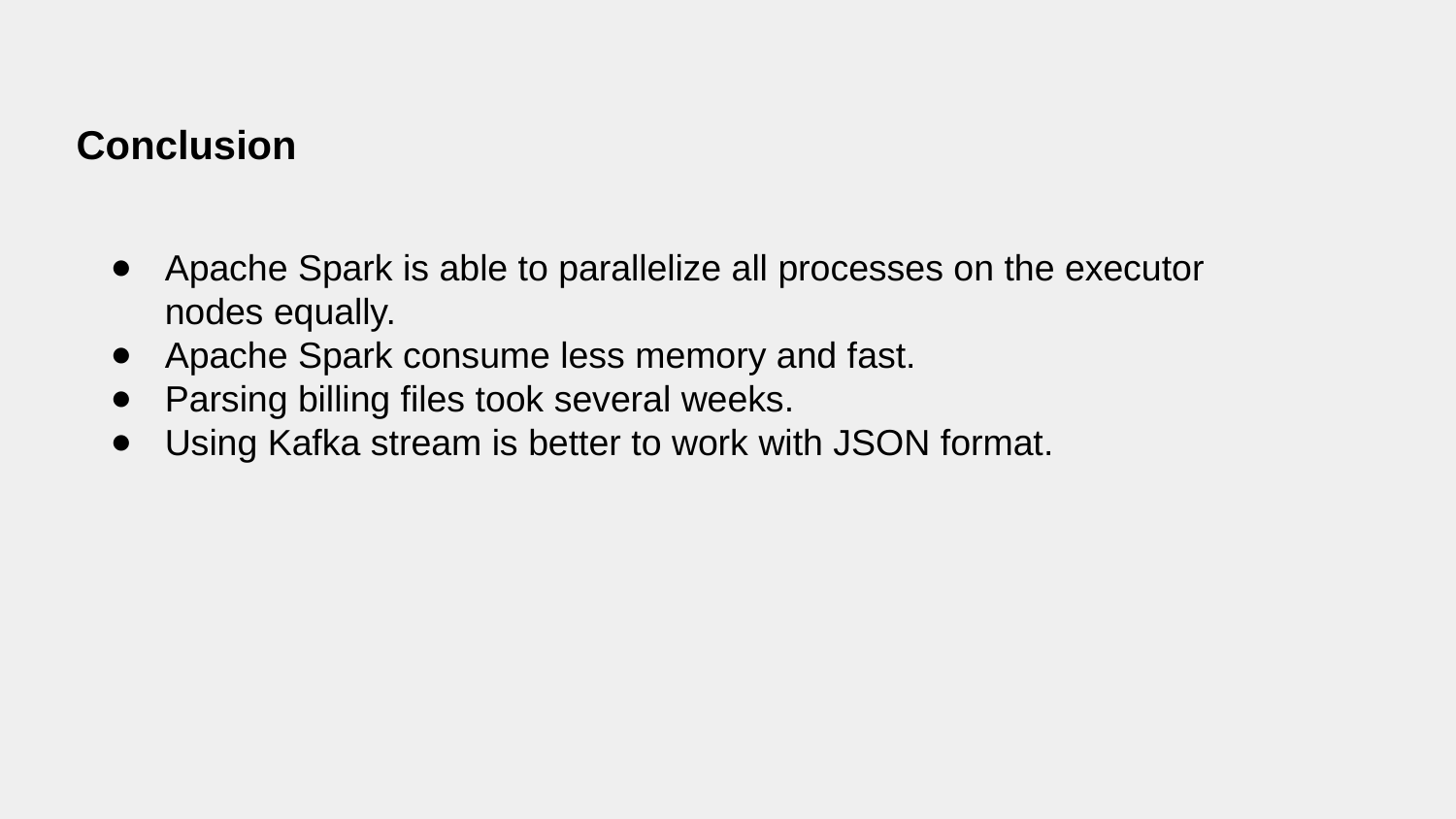

# Conclusion
Apache Spark is able to parallelize all processes on the executor nodes equally.
Apache Spark consume less memory and fast.
Parsing billing files took several weeks.
Using Kafka stream is better to work with JSON format.